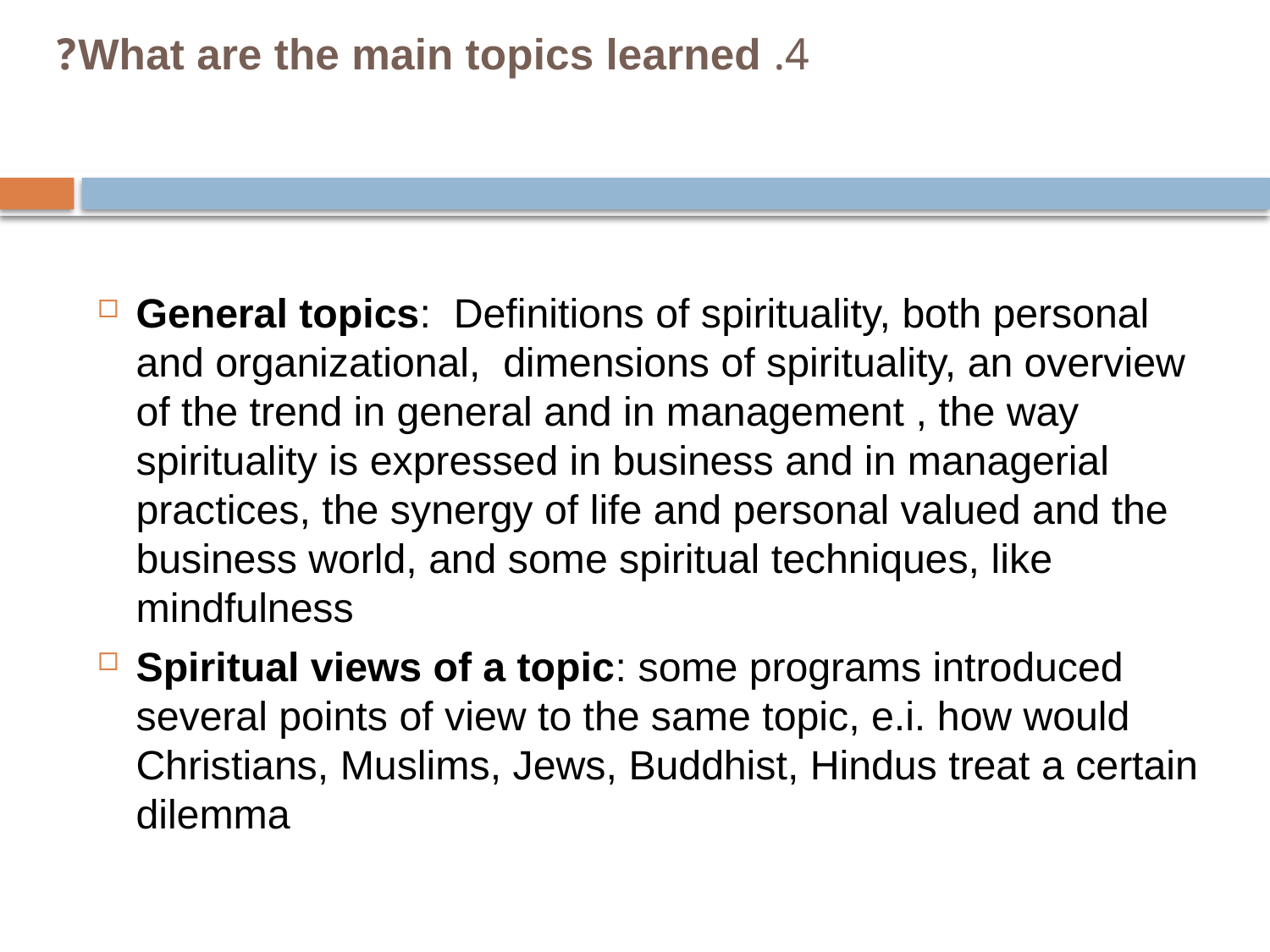

# 4. What are the main topics learned?

General topics:  Definitions of spirituality, both personal and organizational,  dimensions of spirituality, an overview of the trend in general and in management , the way spirituality is expressed in business and in managerial practices, the synergy of life and personal valued and the business world, and some spiritual techniques, like mindfulness
Spiritual views of a topic: some programs introduced several points of view to the same topic, e.i. how would Christians, Muslims, Jews, Buddhist, Hindus treat a certain dilemma